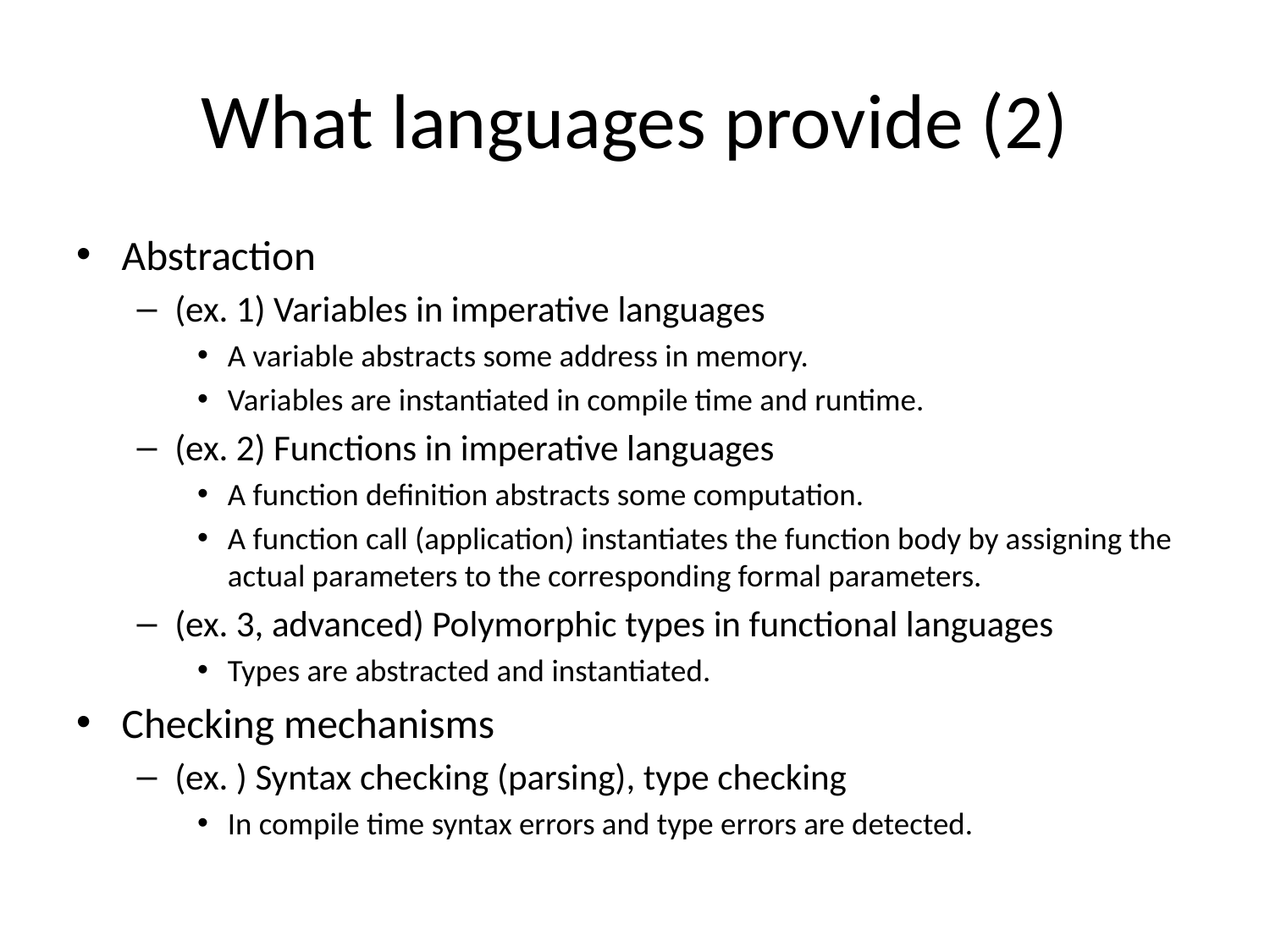

# What languages provide (2)
Abstraction
(ex. 1) Variables in imperative languages
A variable abstracts some address in memory.
Variables are instantiated in compile time and runtime.
(ex. 2) Functions in imperative languages
A function definition abstracts some computation.
A function call (application) instantiates the function body by assigning the actual parameters to the corresponding formal parameters.
(ex. 3, advanced) Polymorphic types in functional languages
Types are abstracted and instantiated.
Checking mechanisms
(ex. ) Syntax checking (parsing), type checking
In compile time syntax errors and type errors are detected.